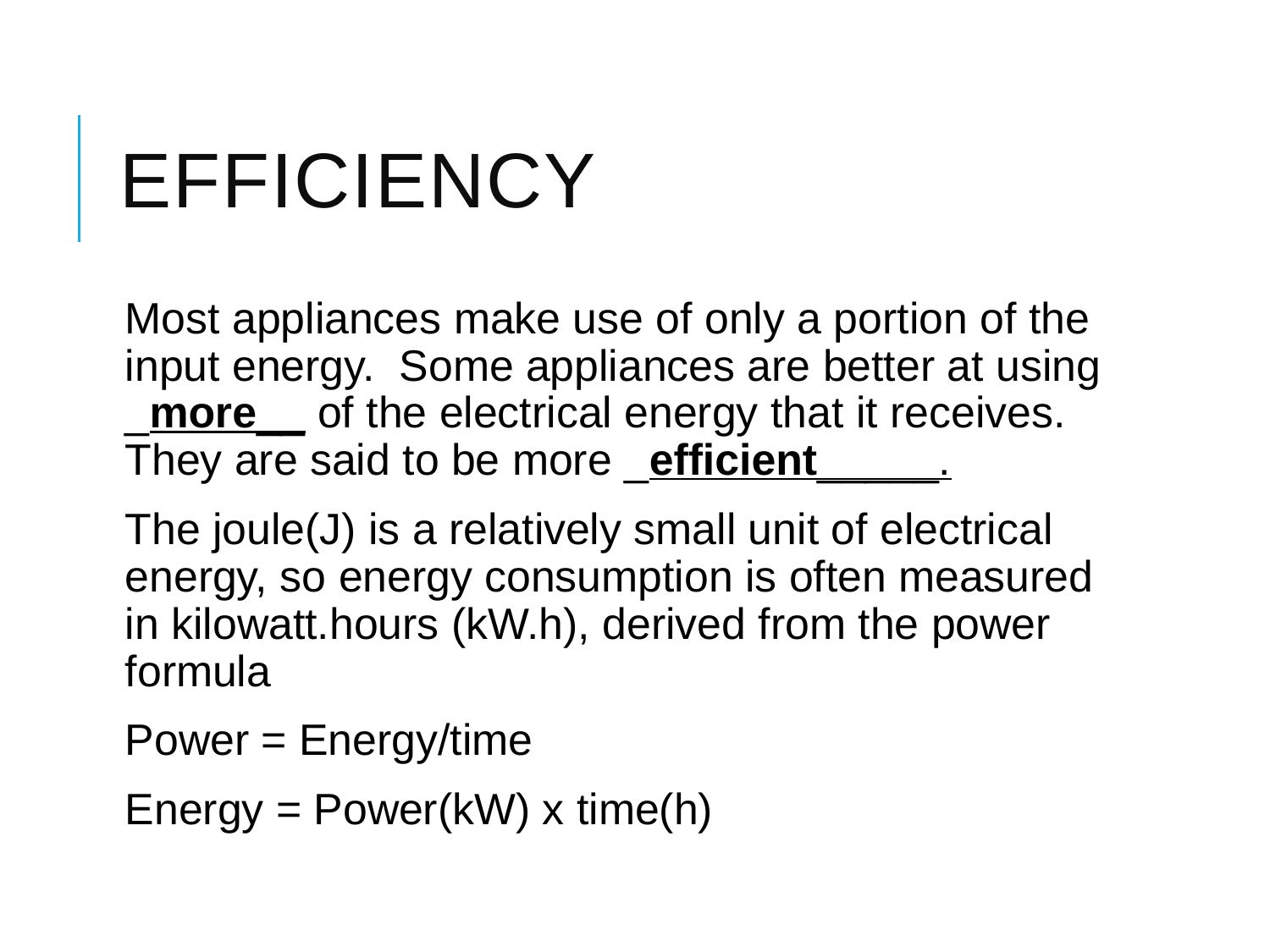

# Efficiency
Most appliances make use of only a portion of the input energy.  Some appliances are better at using _more__ of the electrical energy that it receives. They are said to be more _efficient_____.
The joule(J) is a relatively small unit of electrical energy, so energy consumption is often measured in kilowatt.hours (kW.h), derived from the power formula
Power = Energy/time
Energy = Power(kW) x time(h)